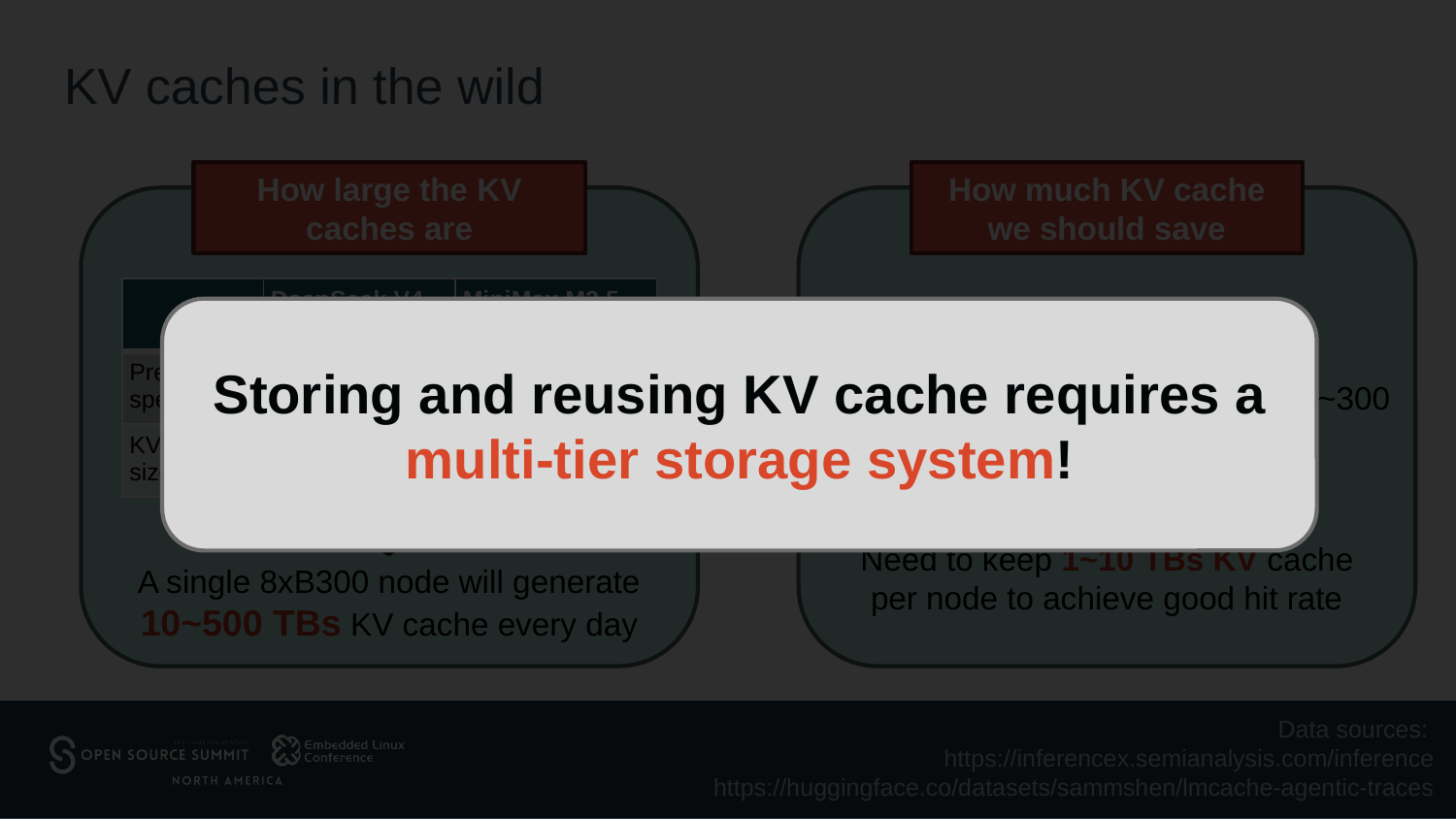

# KV caches in the wild

How large the KV caches are

How much KV cache we should save

|  | DeepSeek V4 Pro | MiniMax M2.5 |
| --- | --- | --- |
| Prefill speed | 18K  tokens/s/GPU | 22K tokens/s/GPU |
| KV cache size | 9.6 GB / 1M tokens | 256 GB / 1M tokens |
In real-world coding agent traces
Context length: 300~800K
Concurrent user sessions: 100~300

Storing and reusing KV cache requires a multi-tier storage system!

Need to keep 1~10 TBs KV cache per node to achieve good hit rate
A single 8xB300 node will generate 10~500 TBs KV cache every day
Data sources:
https://inferencex.semianalysis.com/inference
https://huggingface.co/datasets/sammshen/lmcache-agentic-traces